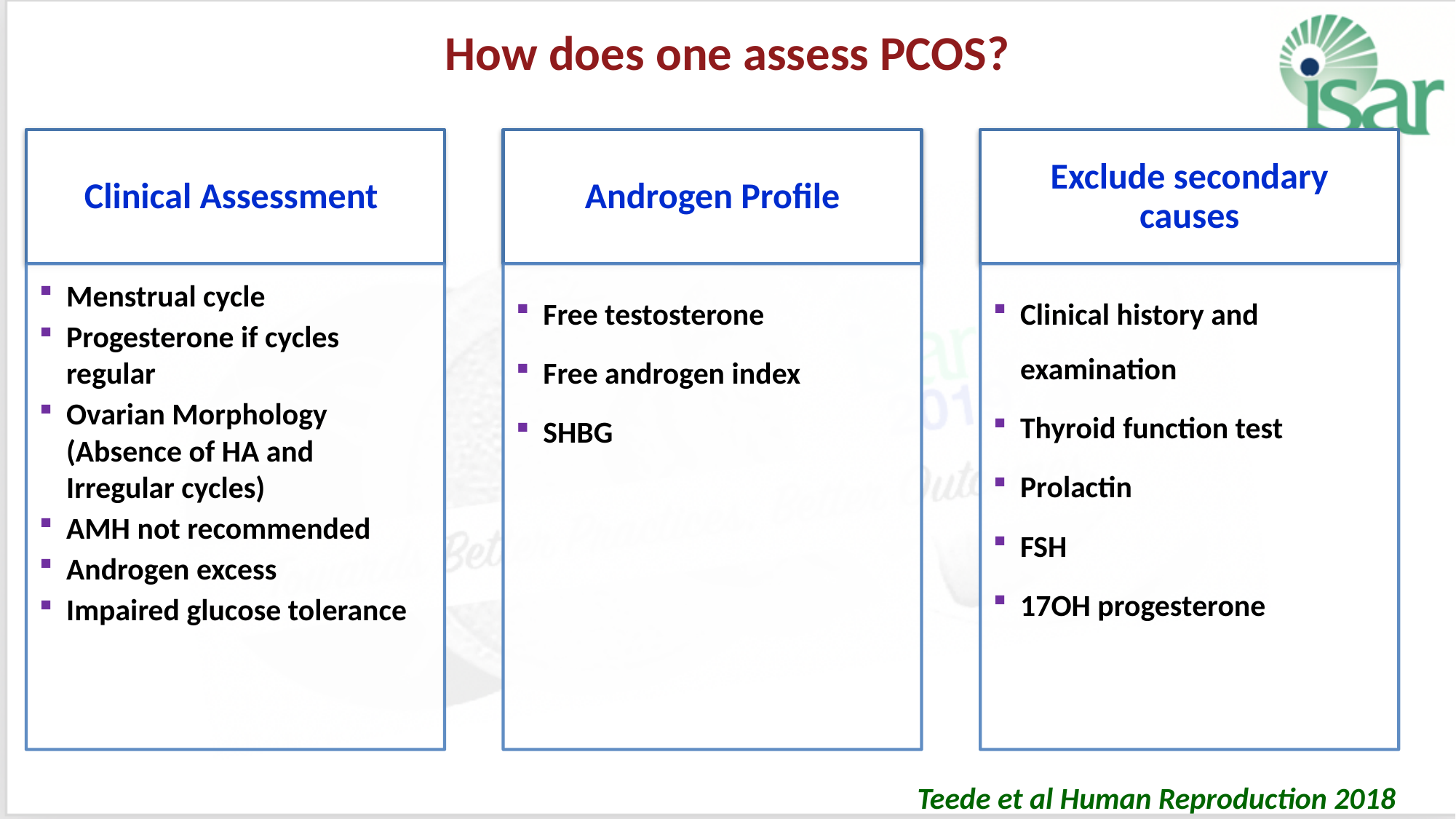

# How does one assess PCOS?
Clinical Assessment
Menstrual cycle
Progesterone if cycles regular
Ovarian Morphology (Absence of HA and Irregular cycles)
AMH not recommended
Androgen excess
Impaired glucose tolerance

Androgen Profile
Free testosterone
Free androgen index
SHBG
Exclude secondary causes
Clinical history and examination
Thyroid function test
Prolactin
FSH
17OH progesterone
Teede et al Human Reproduction 2018